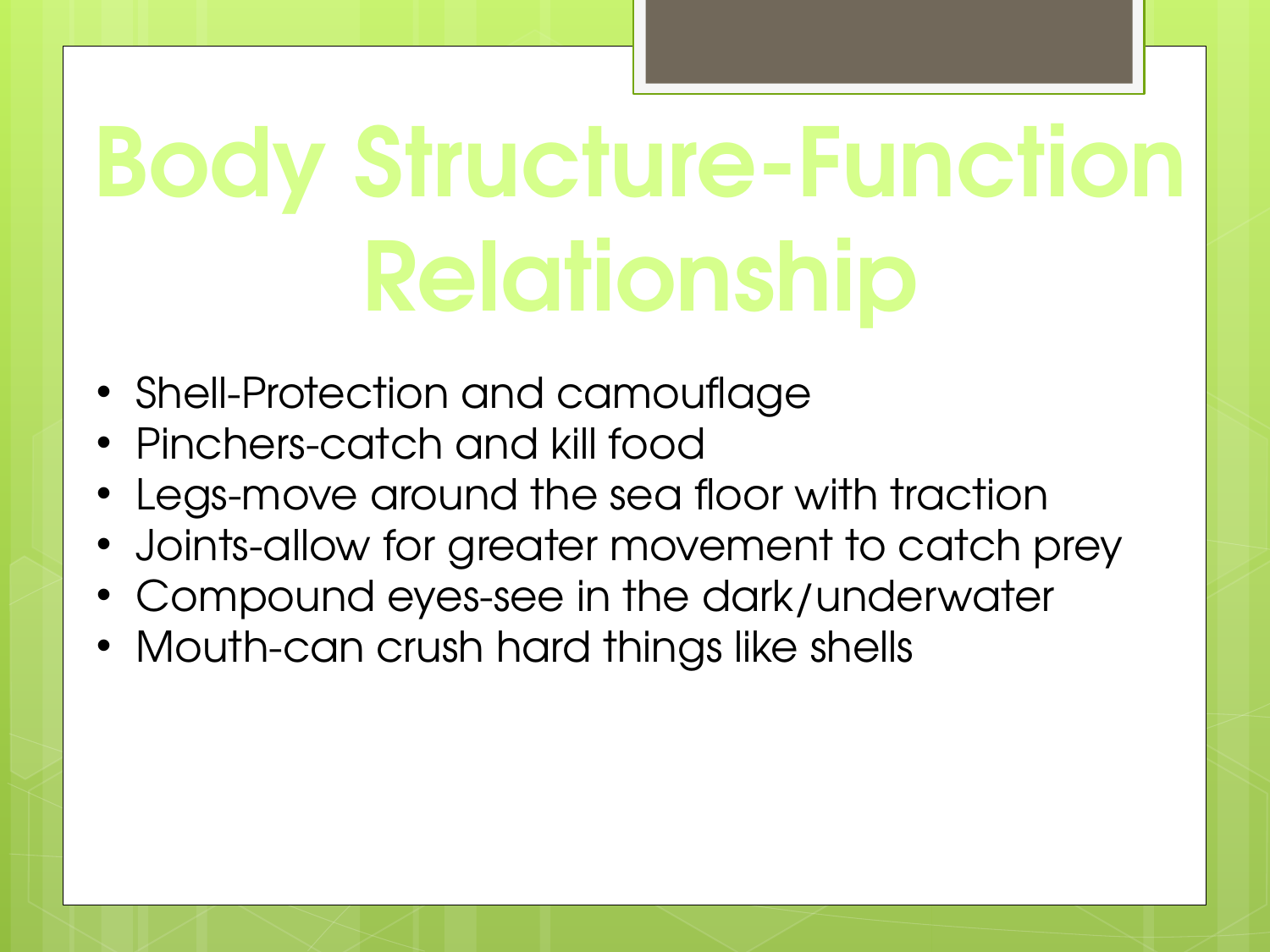

Body Structure-Function Relationship
Shell-Protection and camouflage
Pinchers-catch and kill food
Legs-move around the sea floor with traction
Joints-allow for greater movement to catch prey
Compound eyes-see in the dark/underwater
Mouth-can crush hard things like shells